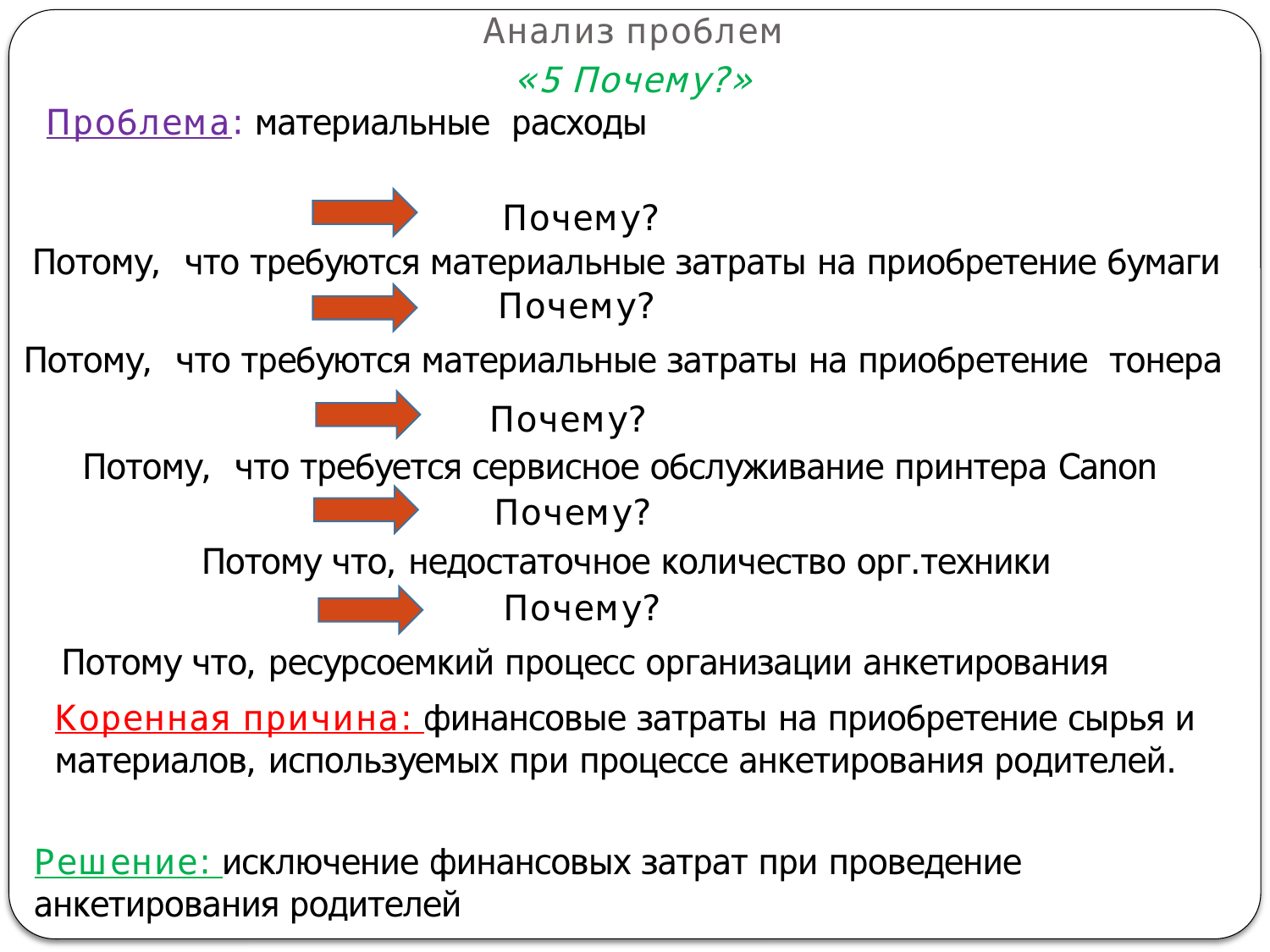

# Анализ проблем
«5 Почему?»
Проблема: материальные  расходы

Почему?
Потому,  что требуются материальные затраты на приобретение бумаги
Почему?

Потому,  что требуются материальные затраты на приобретение  тонера

Почему?

Потому,  что требуется сервисное обслуживание принтера Canon
Почему?

Потому что, недостаточное количество орг.техники
Почему?

Потому что, ресурсоемкий процесс организации анкетирования
Коренная причина: финансовые затраты на приобретение сырья и материалов, используемых при процессе анкетирования родителей.
Решение: исключение финансовых затрат при проведение анкетирования родителей